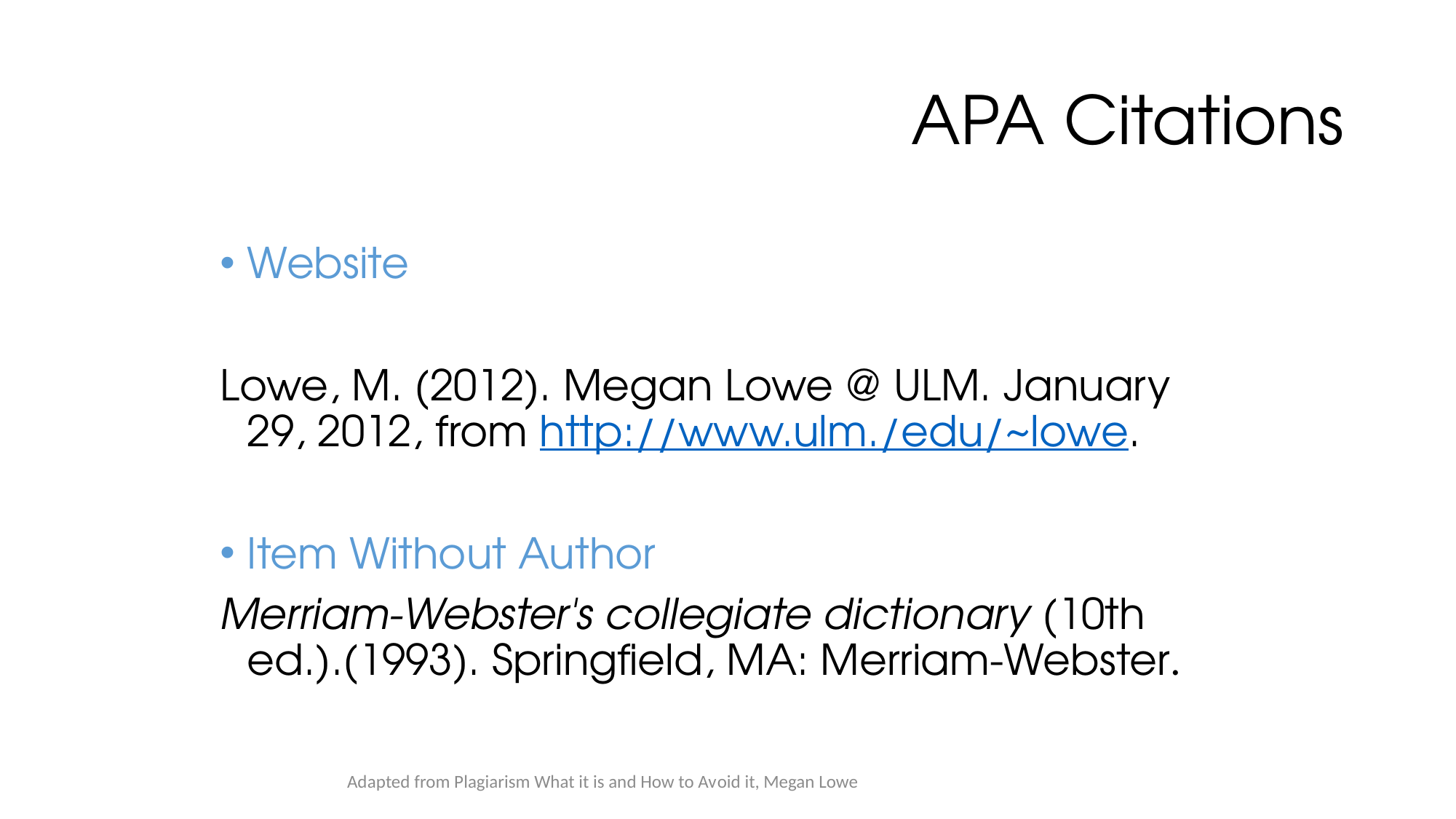

# APA Citations
Website

Lowe, M. (2012). Megan Lowe @ ULM. January 29, 2012, from http://www.ulm./edu/~lowe.

Item Without Author
Merriam-Webster's collegiate dictionary (10th ed.).(1993). Springfield, MA: Merriam-Webster.

Adapted from Plagiarism What it is and How to Avoid it, Megan Lowe